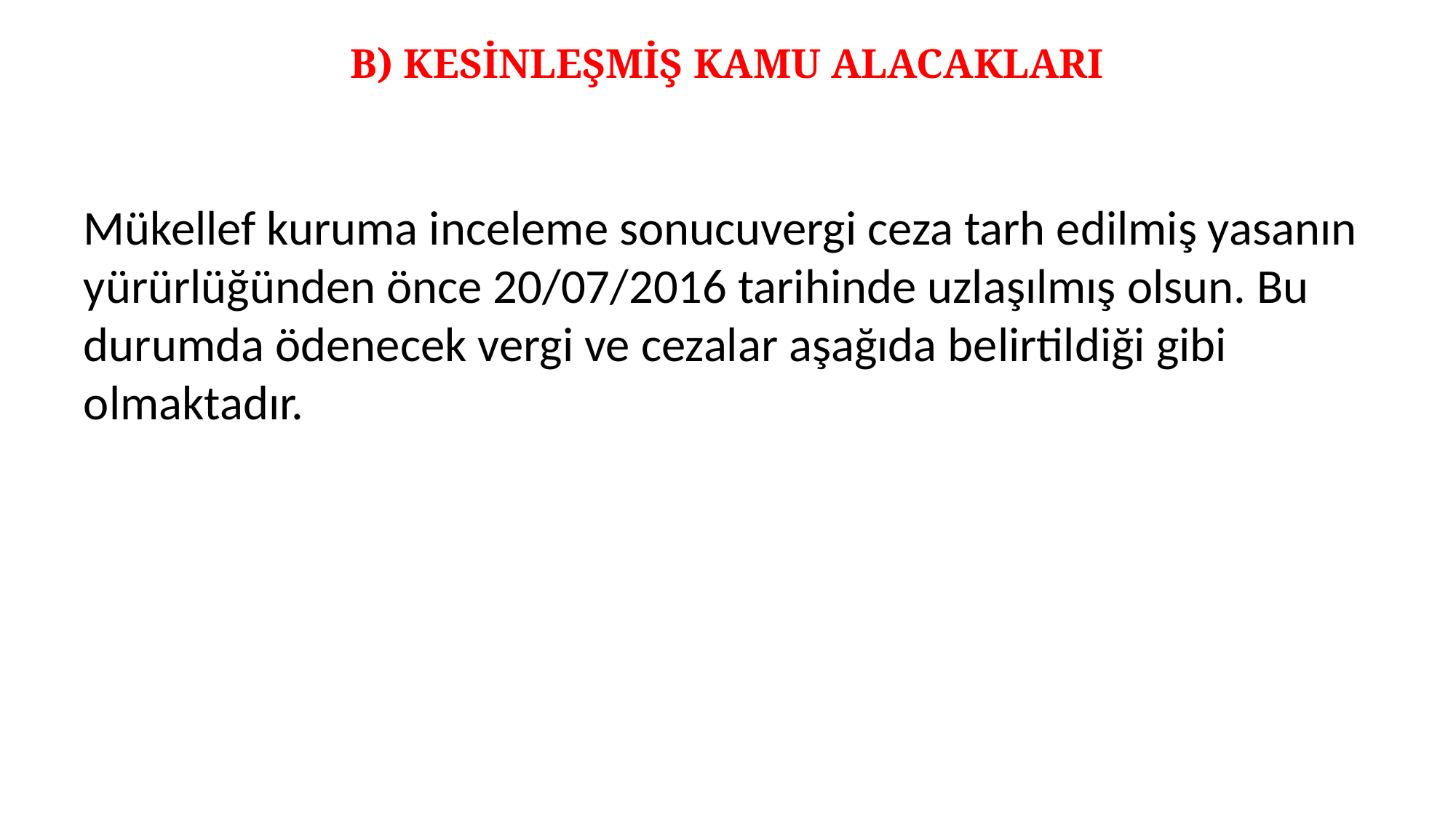

# B) KESİNLEŞMİŞ KAMU ALACAKLARI
Mükellef kuruma inceleme sonucuvergi ceza tarh edilmiş yasanın yürürlüğünden önce 20/07/2016 tarihinde uzlaşılmış olsun. Bu durumda ödenecek vergi ve cezalar aşağıda belirtildiği gibi olmaktadır.